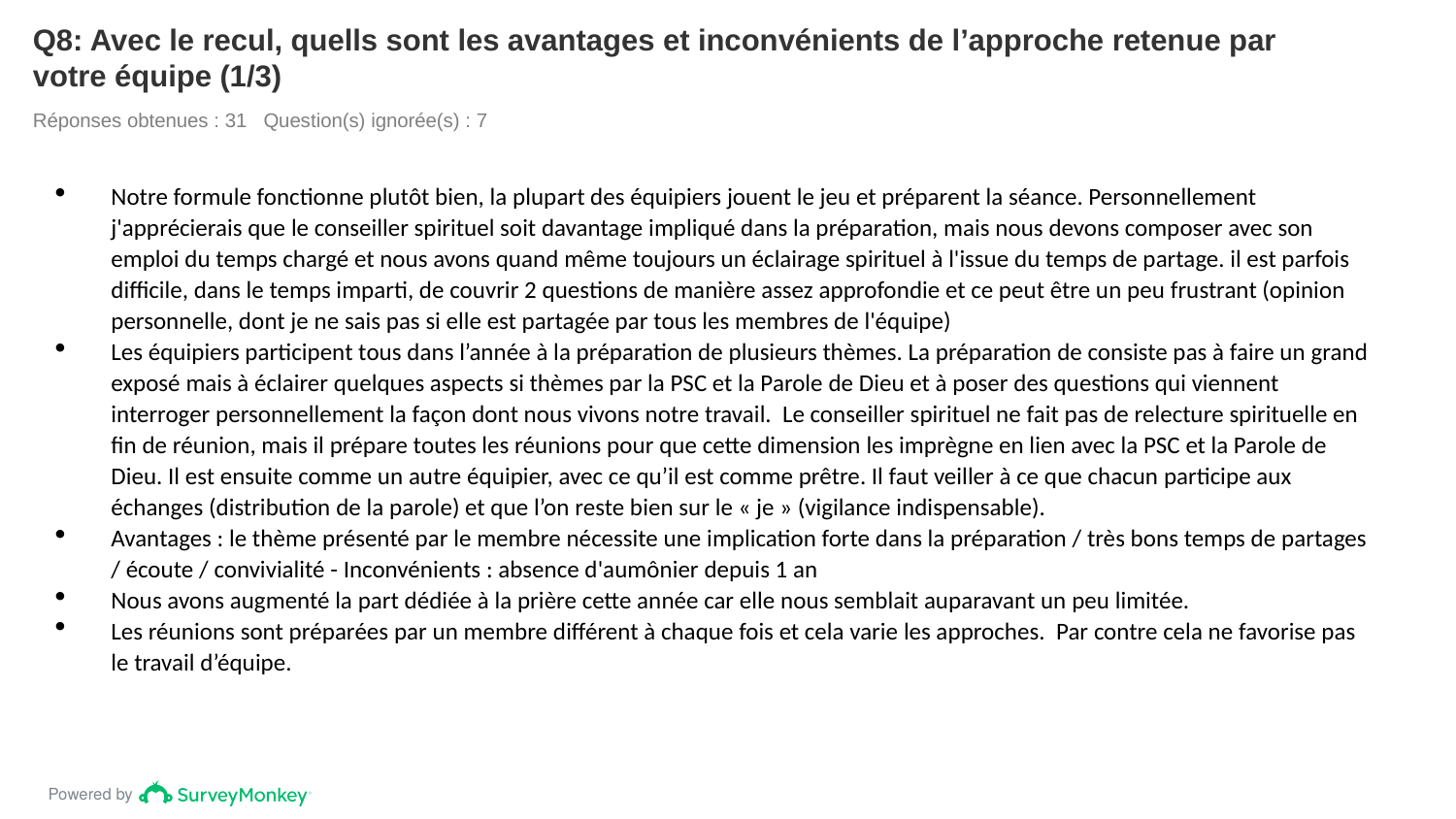

# Q8: Avec le recul, quells sont les avantages et inconvénients de l’approche retenue par votre équipe (1/3)
Réponses obtenues : 31   Question(s) ignorée(s) : 7
Notre formule fonctionne plutôt bien, la plupart des équipiers jouent le jeu et préparent la séance. Personnellement j'apprécierais que le conseiller spirituel soit davantage impliqué dans la préparation, mais nous devons composer avec son emploi du temps chargé et nous avons quand même toujours un éclairage spirituel à l'issue du temps de partage. il est parfois difficile, dans le temps imparti, de couvrir 2 questions de manière assez approfondie et ce peut être un peu frustrant (opinion personnelle, dont je ne sais pas si elle est partagée par tous les membres de l'équipe)
Les équipiers participent tous dans l’année à la préparation de plusieurs thèmes. La préparation de consiste pas à faire un grand exposé mais à éclairer quelques aspects si thèmes par la PSC et la Parole de Dieu et à poser des questions qui viennent interroger personnellement la façon dont nous vivons notre travail.  Le conseiller spirituel ne fait pas de relecture spirituelle en fin de réunion, mais il prépare toutes les réunions pour que cette dimension les imprègne en lien avec la PSC et la Parole de Dieu. Il est ensuite comme un autre équipier, avec ce qu’il est comme prêtre. Il faut veiller à ce que chacun participe aux échanges (distribution de la parole) et que l’on reste bien sur le « je » (vigilance indispensable).
Avantages : le thème présenté par le membre nécessite une implication forte dans la préparation / très bons temps de partages / écoute / convivialité - Inconvénients : absence d'aumônier depuis 1 an
Nous avons augmenté la part dédiée à la prière cette année car elle nous semblait auparavant un peu limitée.
Les réunions sont préparées par un membre différent à chaque fois et cela varie les approches.  Par contre cela ne favorise pas le travail d’équipe.